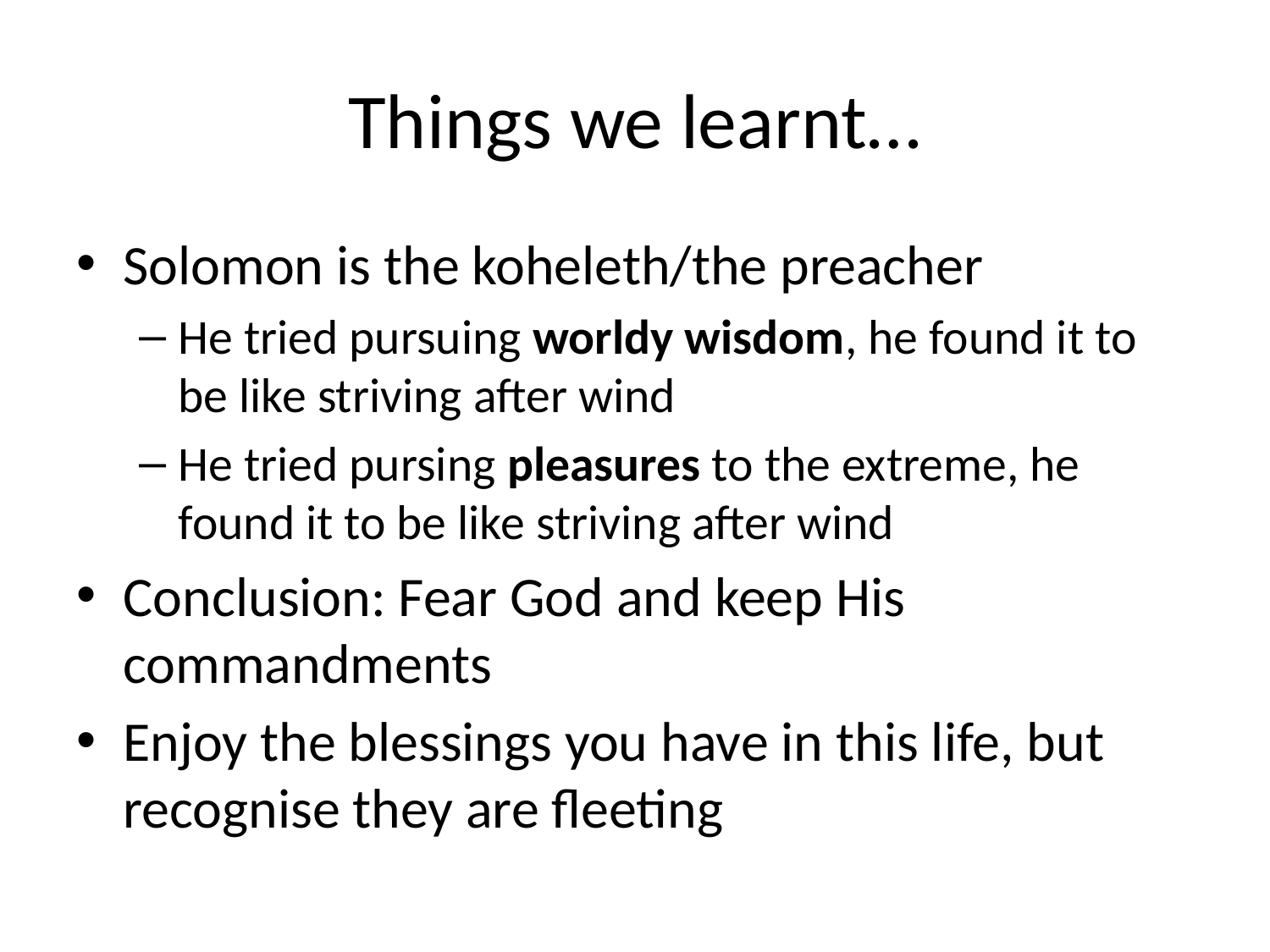

# Things we learnt…
Solomon is the koheleth/the preacher
He tried pursuing worldy wisdom, he found it to be like striving after wind
He tried pursing pleasures to the extreme, he found it to be like striving after wind
Conclusion: Fear God and keep His commandments
Enjoy the blessings you have in this life, but  recognise they are fleeting